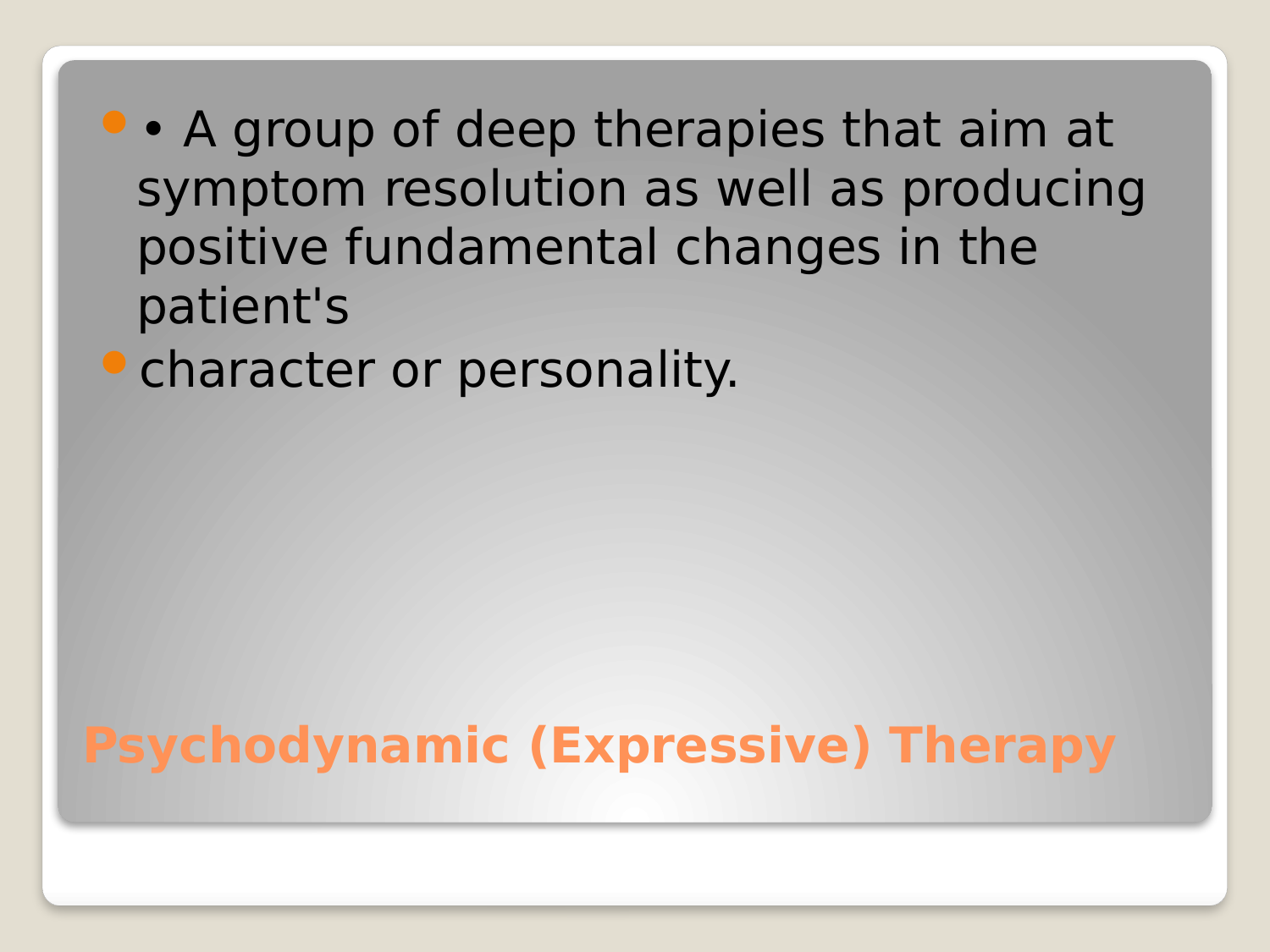

• A group of deep therapies that aim at symptom resolution as well as producing positive fundamental changes in the patient's
character or personality.

# Psychodynamic (Expressive) Therapy